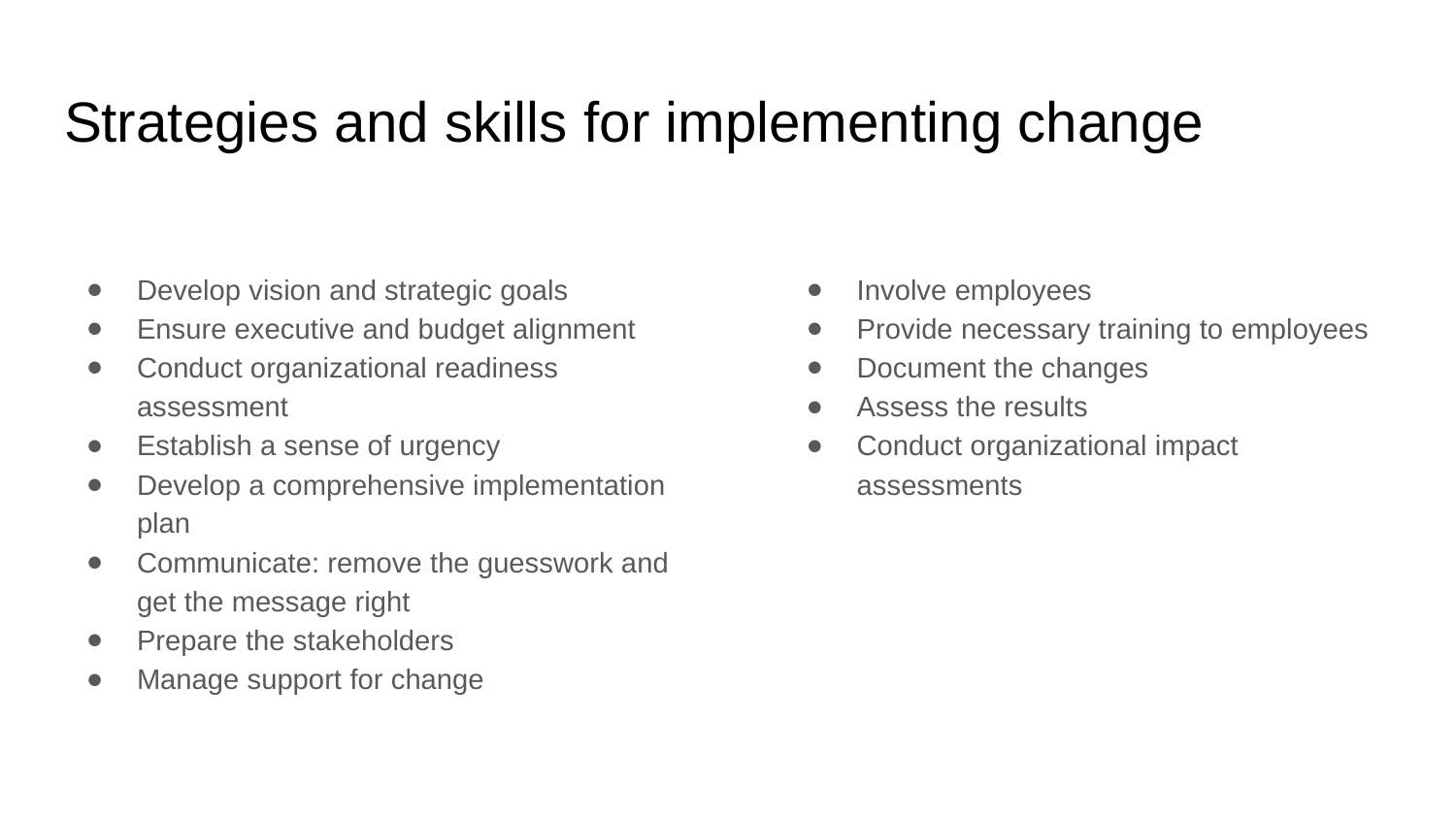

# Strategies and skills for implementing change

Develop vision and strategic goals
Ensure executive and budget alignment
Conduct organizational readiness assessment
Establish a sense of urgency
Develop a comprehensive implementation plan
Communicate: remove the guesswork and get the message right
Prepare the stakeholders
Manage support for change

Involve employees
Provide necessary training to employees
Document the changes
Assess the results
Conduct organizational impact assessments